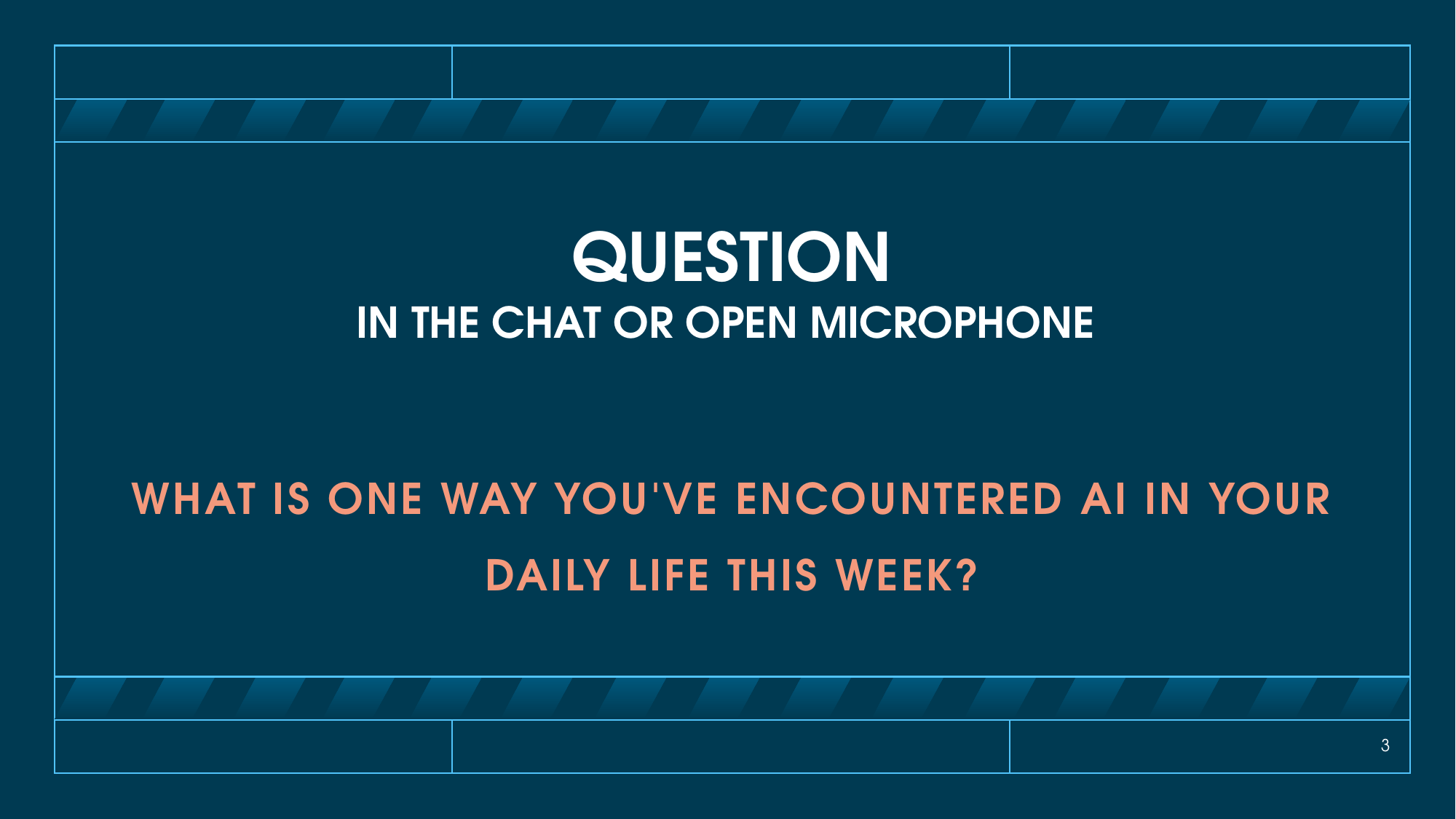

# Question In the chat or open microphone
What is one way you've encountered AI in your daily life this week?
3